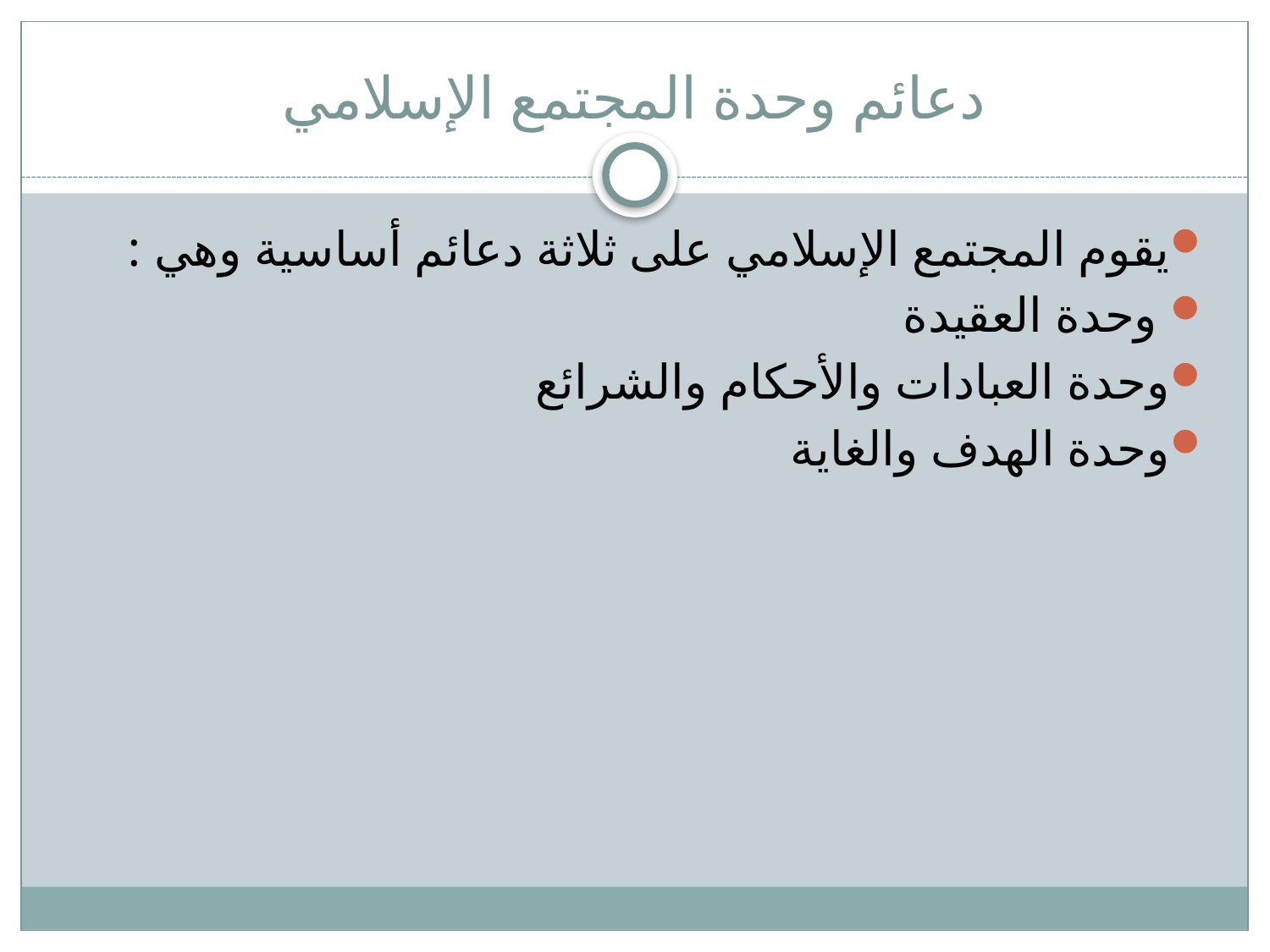

# دعائم وحدة المجتمع الإسلامي
يقوم المجتمع الإسلامي على ثلاثة دعائم أساسية وهي :
 وحدة العقيدة
وحدة العبادات والأحكام والشرائع
وحدة الهدف والغاية